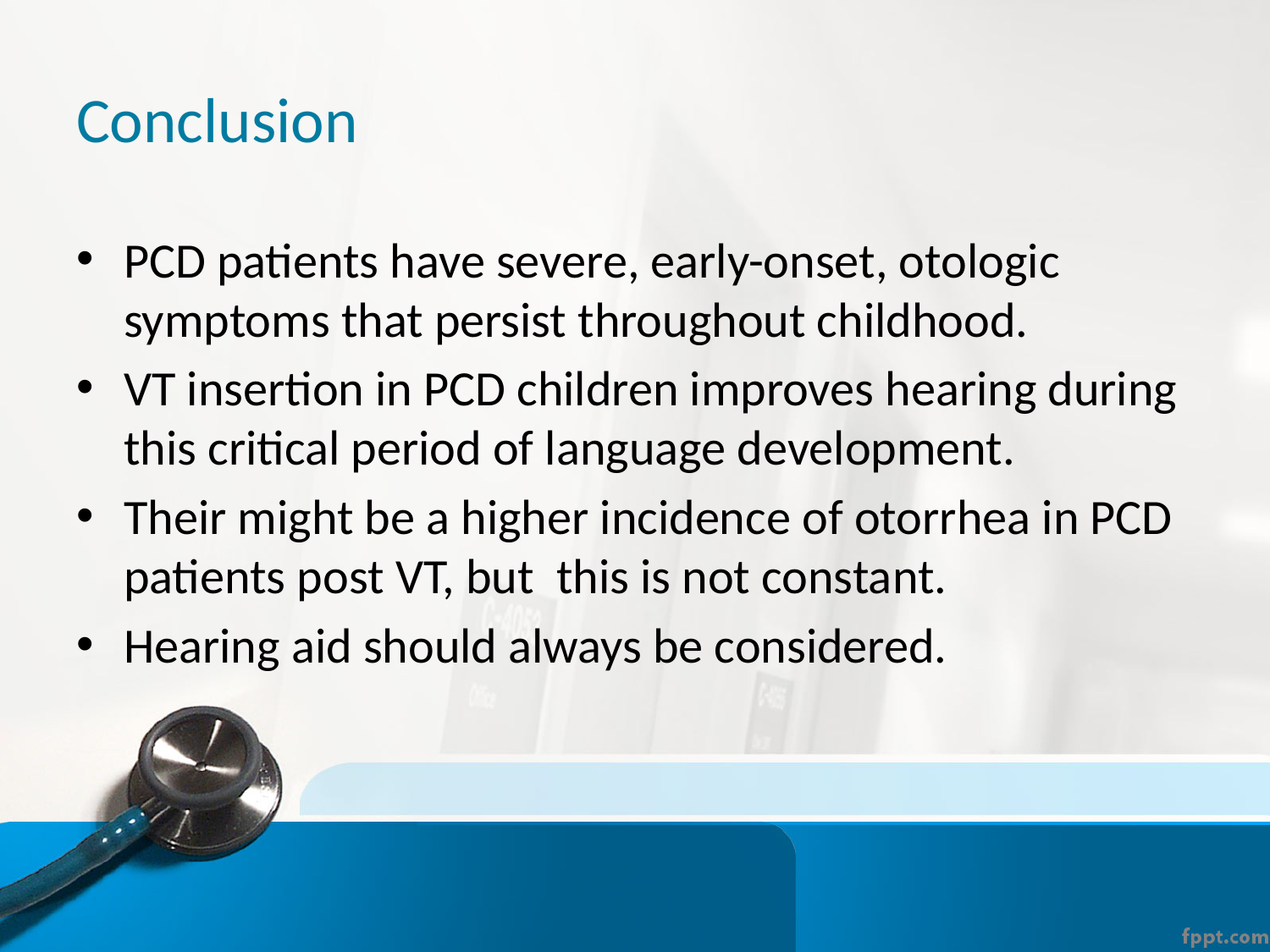

# Conclusion
PCD patients have severe, early-onset, otologic symptoms that persist throughout childhood.
VT insertion in PCD children improves hearing during this critical period of language development.
Their might be a higher incidence of otorrhea in PCD patients post VT, but  this is not constant.
Hearing aid should always be considered.